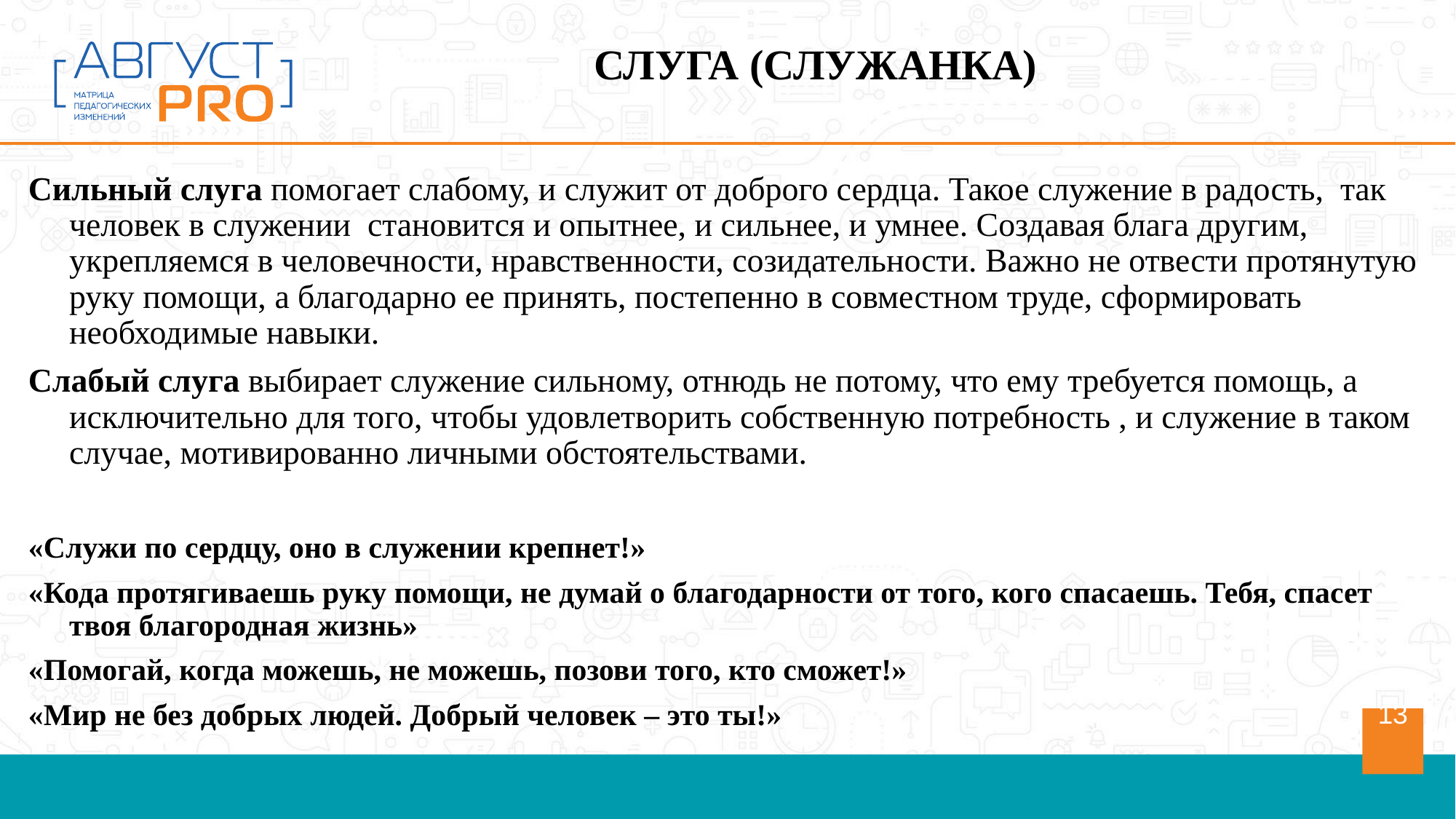

СЛУГА (СЛУЖАНКА)
Сильный слуга помогает слабому, и служит от доброго сердца. Такое служение в радость,  так человек в служении  становится и опытнее, и сильнее, и умнее. Создавая блага другим, укрепляемся в человечности, нравственности, созидательности. Важно не отвести протянутую руку помощи, а благодарно ее принять, постепенно в совместном труде, сформировать необходимые навыки.
Слабый слуга выбирает служение сильному, отнюдь не потому, что ему требуется помощь, а исключительно для того, чтобы удовлетворить собственную потребность , и служение в таком случае, мотивированно личными обстоятельствами.

«Служи по сердцу, оно в служении крепнет!»
«Кода протягиваешь руку помощи, не думай о благодарности от того, кого спасаешь. Тебя, спасет твоя благородная жизнь»
«Помогай, когда можешь, не можешь, позови того, кто сможет!»
«Мир не без добрых людей. Добрый человек – это ты!»